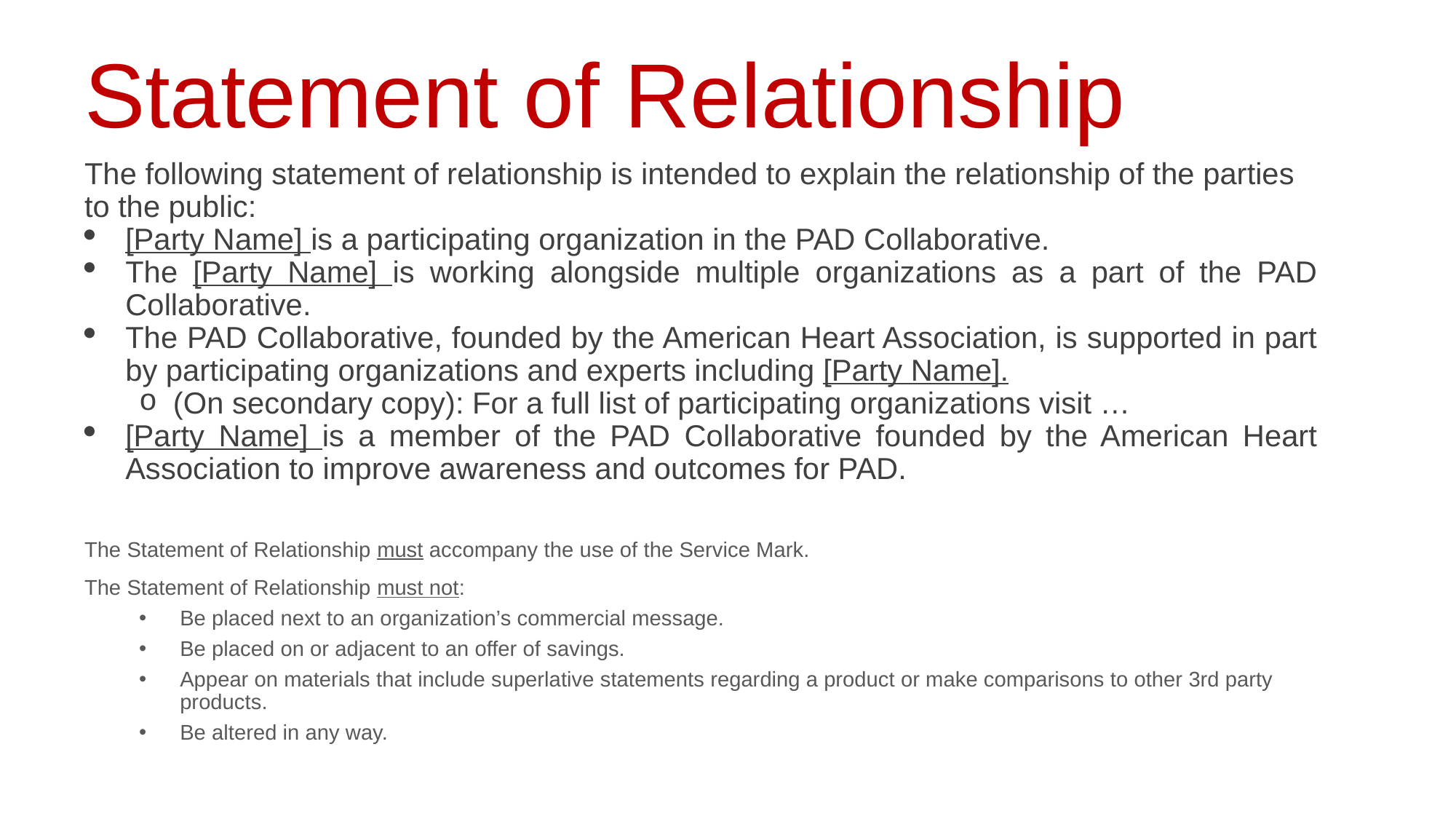

# Statement of Relationship
The following statement of relationship is intended to explain the relationship of the parties to the public:
[Party Name] is a participating organization in the PAD Collaborative.
The [Party Name] is working alongside multiple organizations as a part of the PAD Collaborative.
The PAD Collaborative, founded by the American Heart Association, is supported in part by participating organizations and experts including [Party Name].
(On secondary copy): For a full list of participating organizations visit …
[Party Name] is a member of the PAD Collaborative founded by the American Heart Association to improve awareness and outcomes for PAD.

The Statement of Relationship must accompany the use of the Service Mark.
The Statement of Relationship must not:
Be placed next to an organization’s commercial message.
Be placed on or adjacent to an offer of savings.
Appear on materials that include superlative statements regarding a product or make comparisons to other 3rd party products.
Be altered in any way.